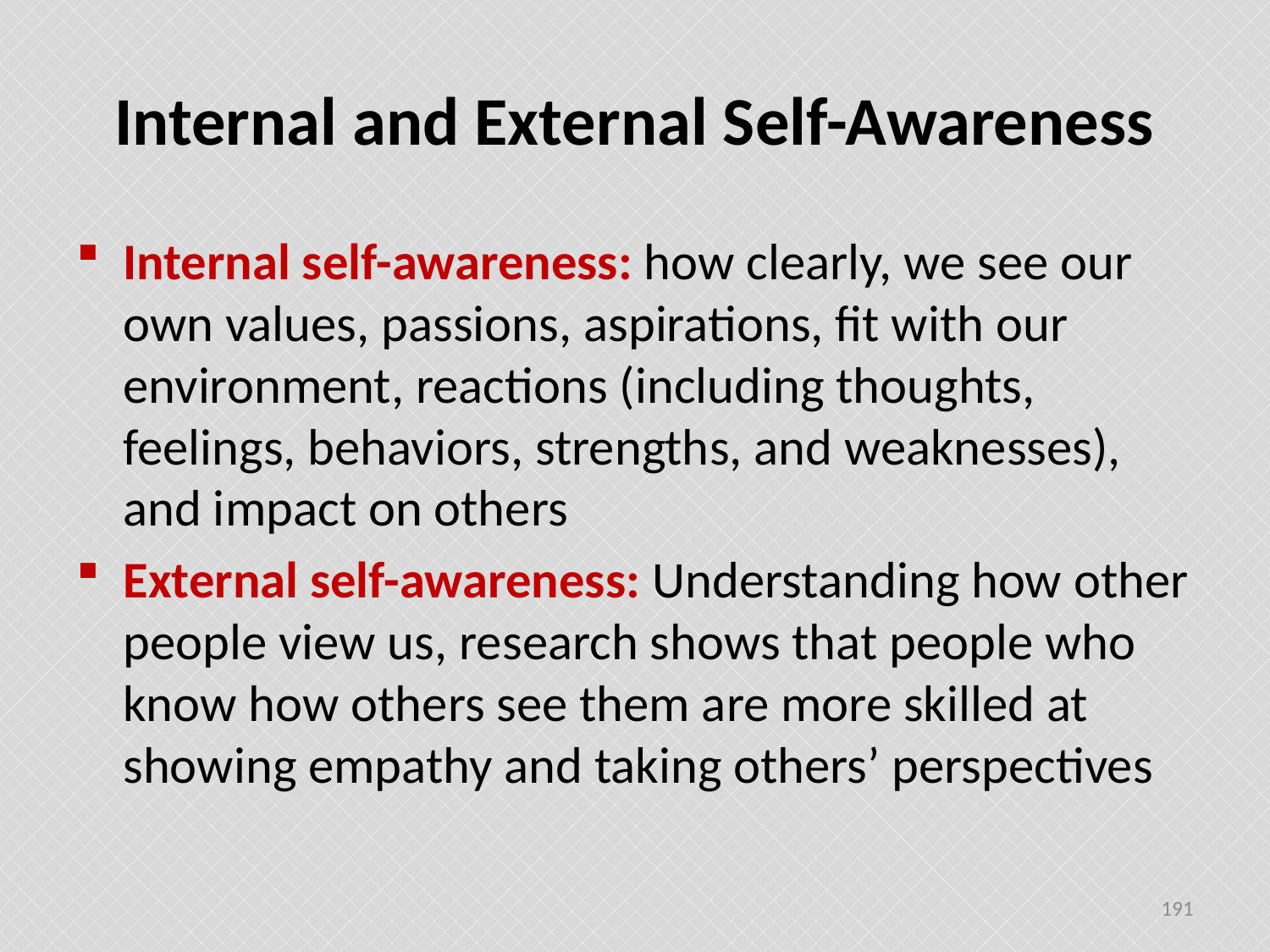

# Internal and External Self-Awareness
Internal self-awareness: how clearly, we see our own values, passions, aspirations, fit with our environment, reactions (including thoughts, feelings, behaviors, strengths, and weaknesses), and impact on others
External self-awareness: Understanding how other people view us, research shows that people who know how others see them are more skilled at showing empathy and taking others’ perspectives

191